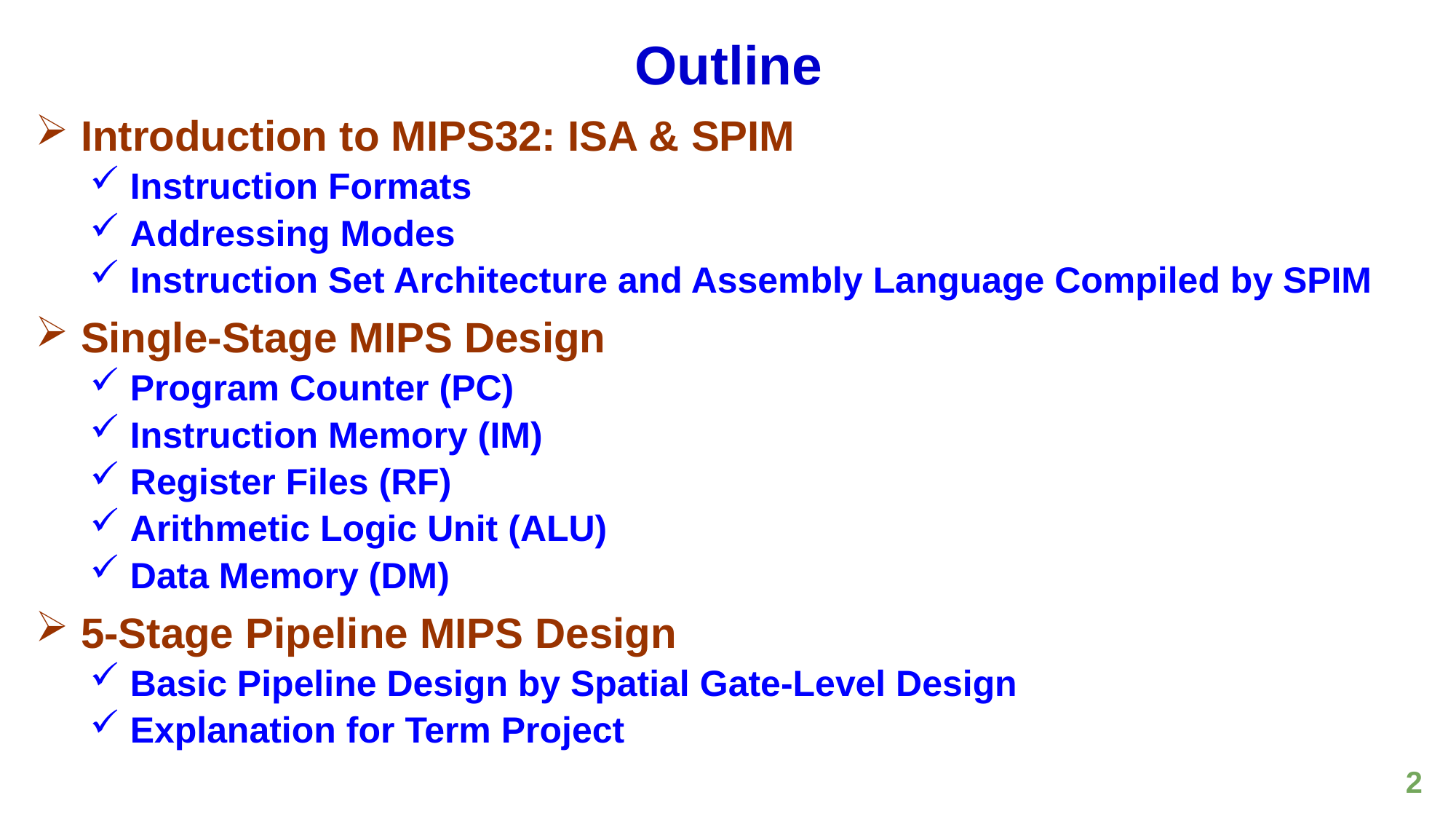

# Outline
 Introduction to MIPS32: ISA & SPIM
 Instruction Formats
 Addressing Modes
 Instruction Set Architecture and Assembly Language Compiled by SPIM
 Single-Stage MIPS Design
 Program Counter (PC)
 Instruction Memory (IM)
 Register Files (RF)
 Arithmetic Logic Unit (ALU)
 Data Memory (DM)
 5-Stage Pipeline MIPS Design
 Basic Pipeline Design by Spatial Gate-Level Design
 Explanation for Term Project
2